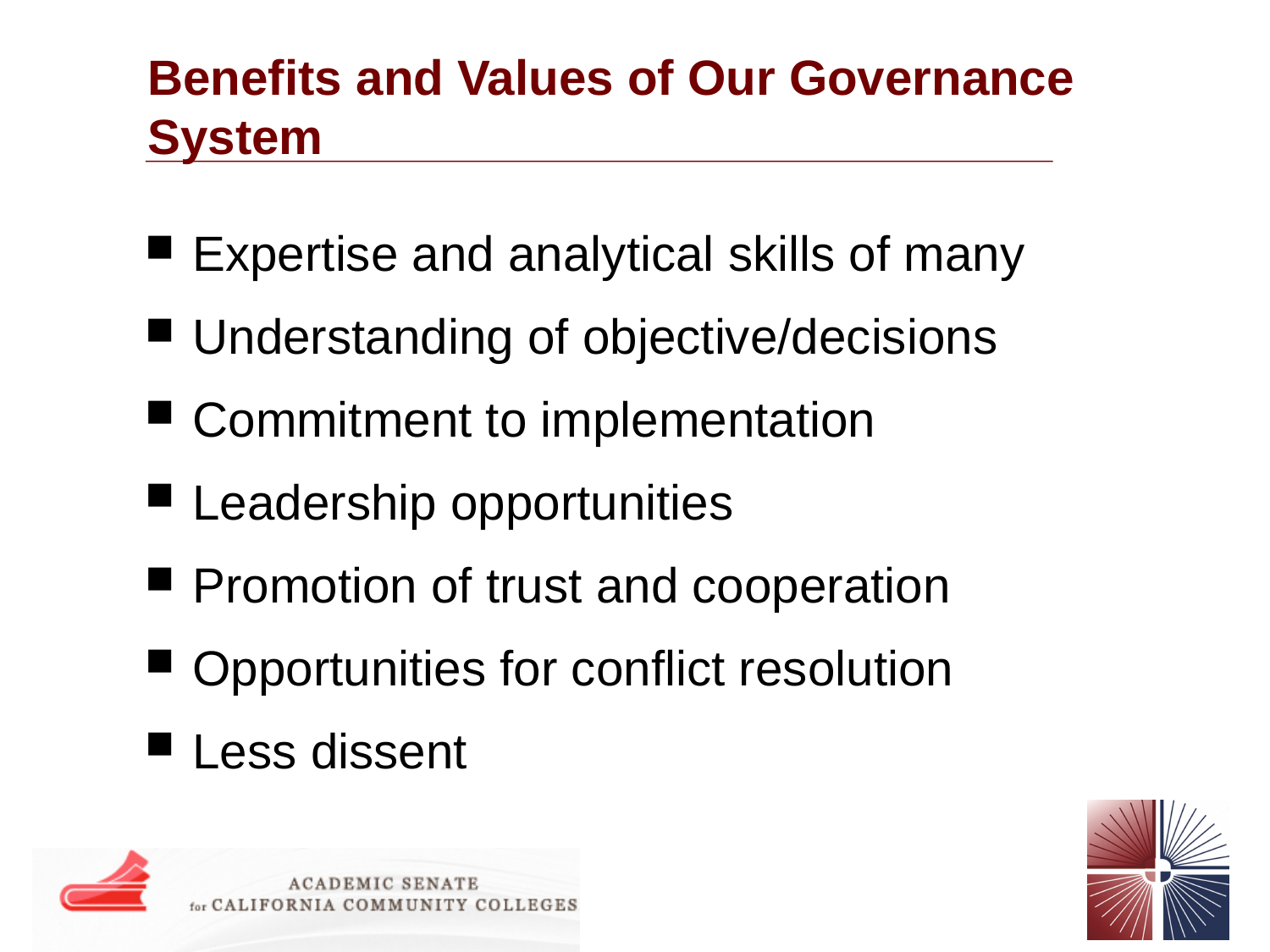

# Benefits and Values of Our Governance System
Expertise and analytical skills of many
Understanding of objective/decisions
Commitment to implementation
Leadership opportunities
Promotion of trust and cooperation
Opportunities for conflict resolution
Less dissent